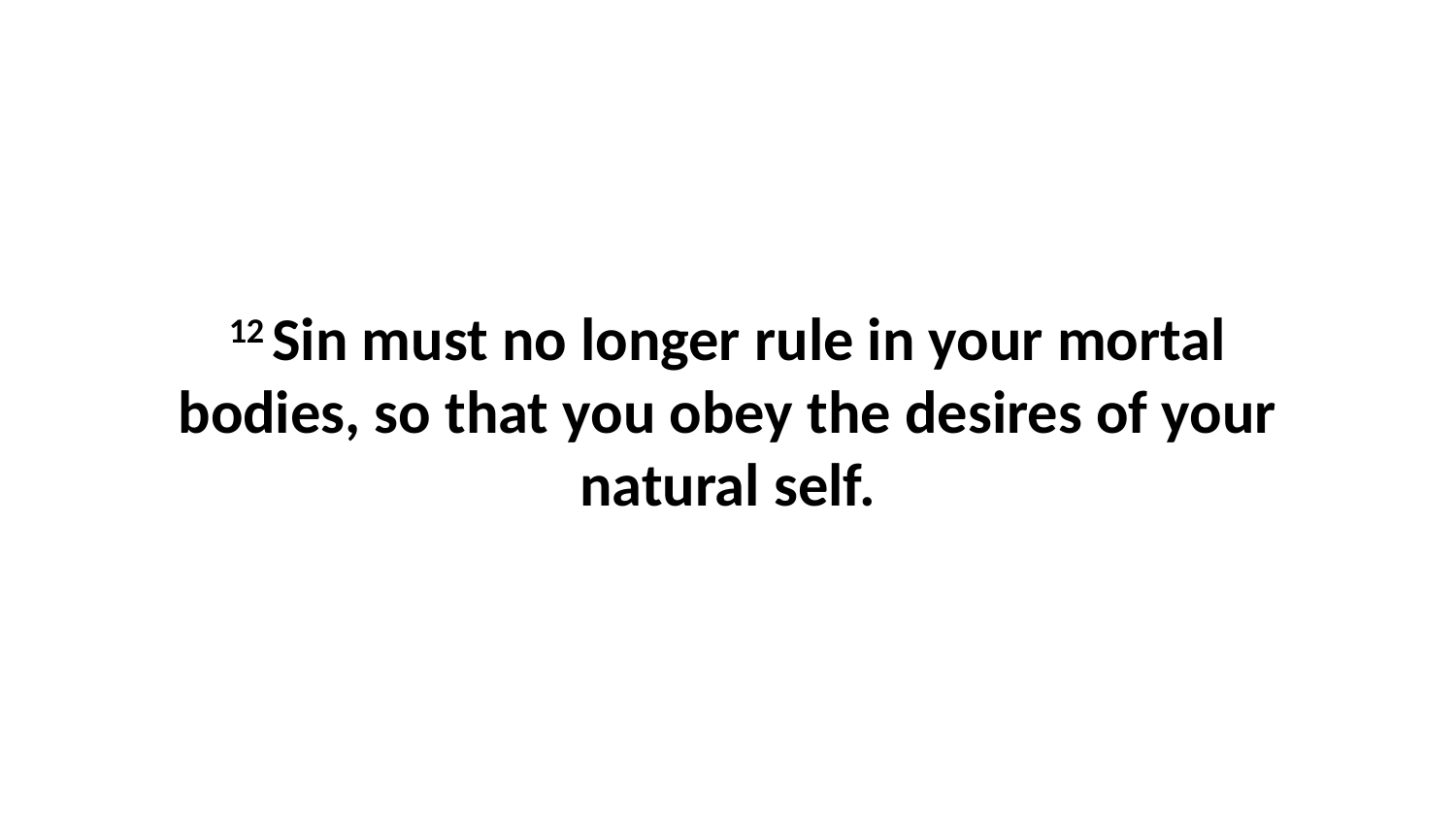

12 Sin must no longer rule in your mortal bodies, so that you obey the desires of your natural self.